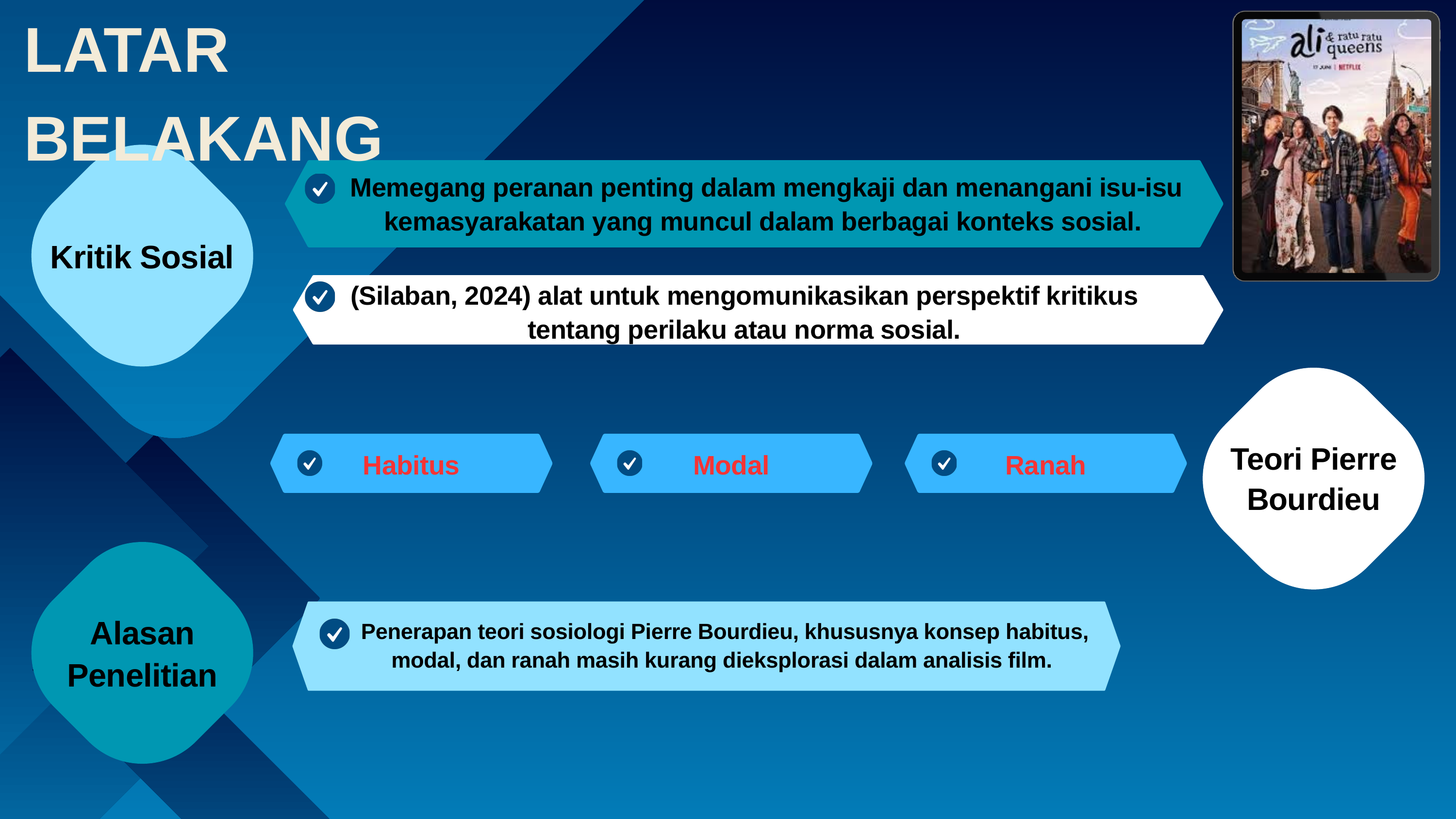

LATAR BELAKANG

 Memegang peranan penting dalam mengkaji dan menangani isu-isu kemasyarakatan yang muncul dalam berbagai konteks sosial.

Kritik Sosial

(Silaban, 2024) alat untuk mengomunikasikan perspektif kritikus tentang perilaku atau norma sosial.

Habitus

Modal

Ranah

Teori Pierre Bourdieu

Alasan Penelitian
 Penerapan teori sosiologi Pierre Bourdieu, khususnya konsep habitus, modal, dan ranah masih kurang dieksplorasi dalam analisis film.